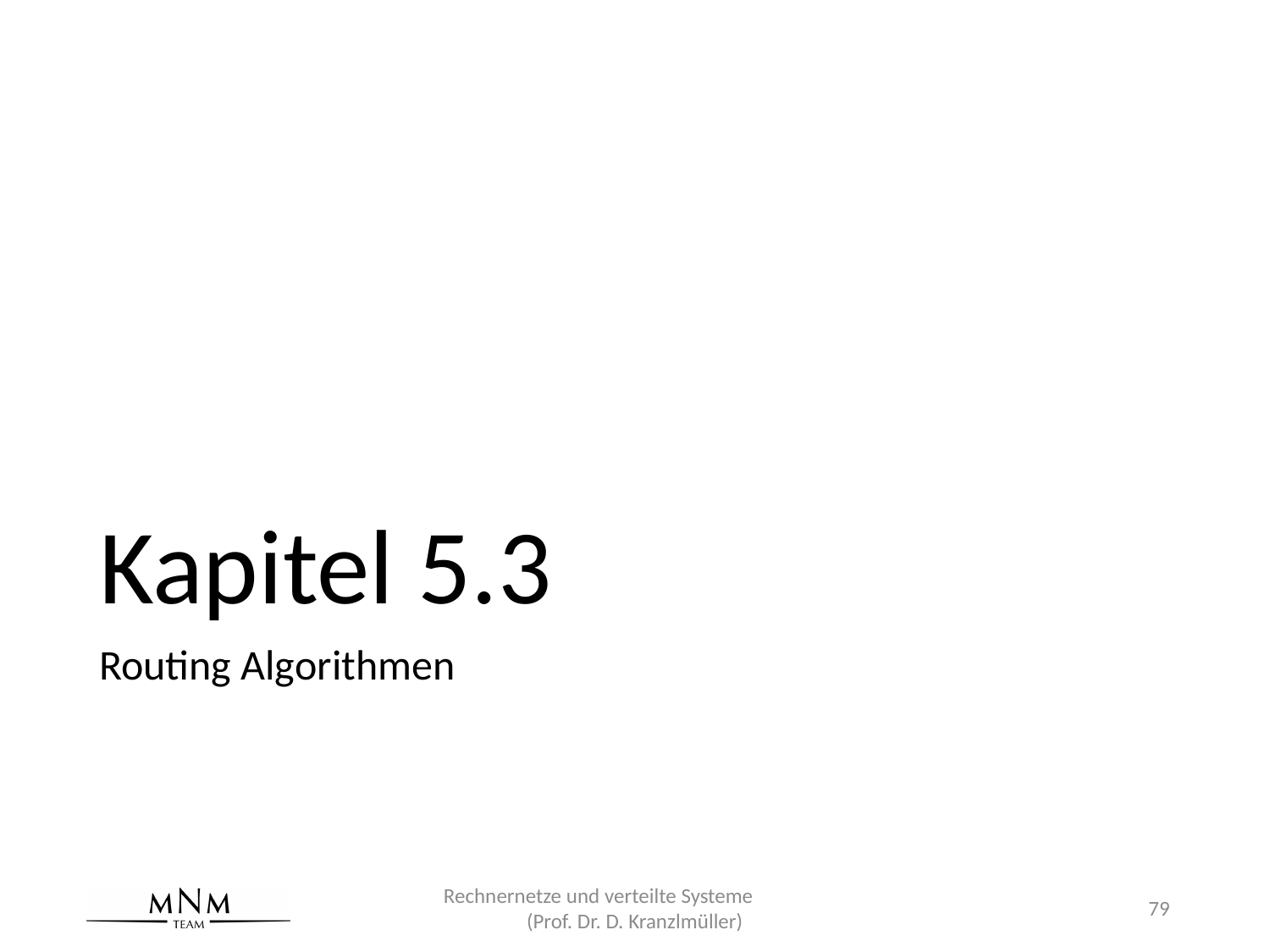

# Kapitel 5.3
Routing Algorithmen
Rechnernetze und verteilte Systeme                (Prof. Dr. D. Kranzlmüller)
79